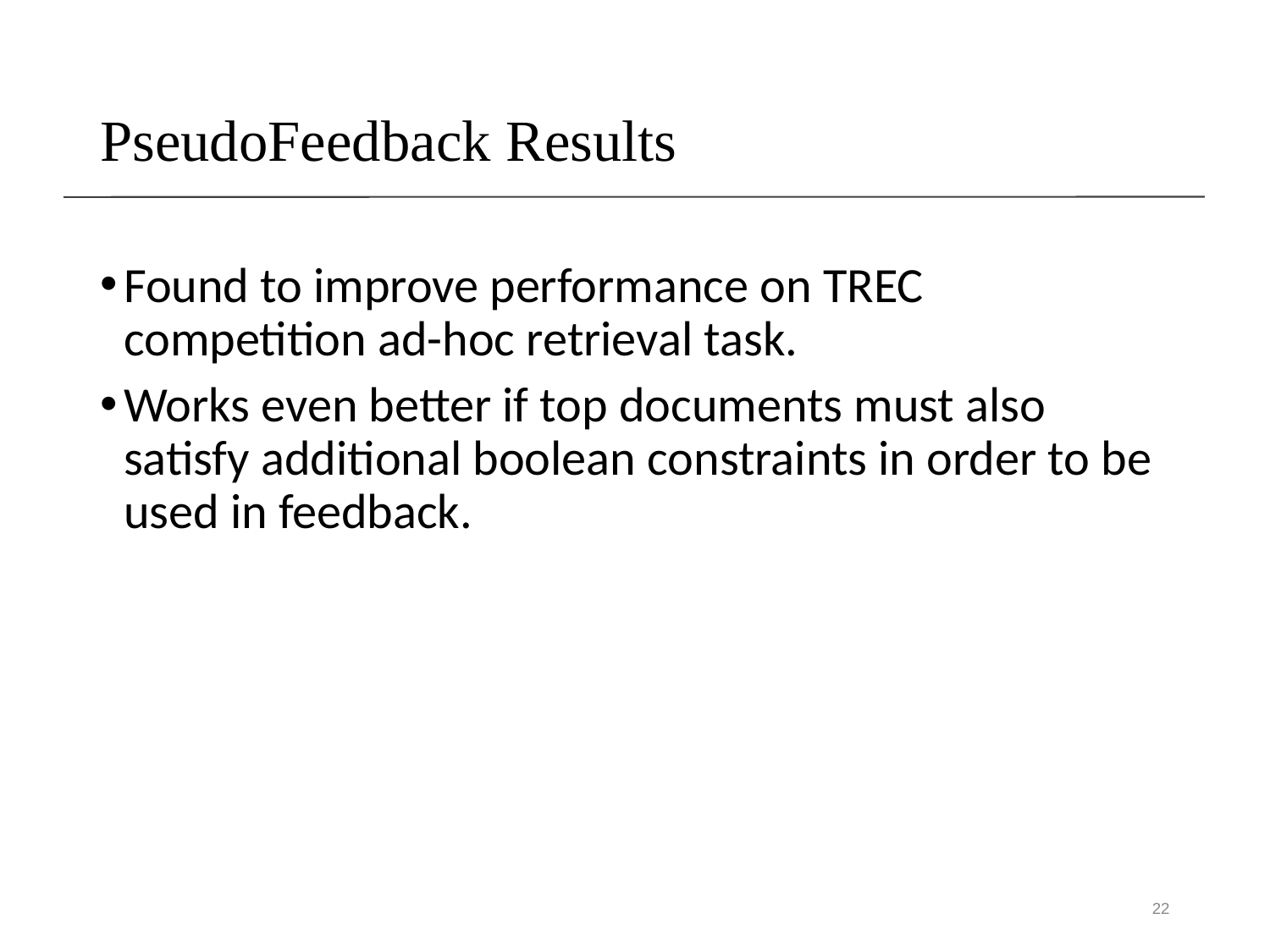

# PseudoFeedback Results
Found to improve performance on TREC competition ad-hoc retrieval task.
Works even better if top documents must also satisfy additional boolean constraints in order to be used in feedback.
22